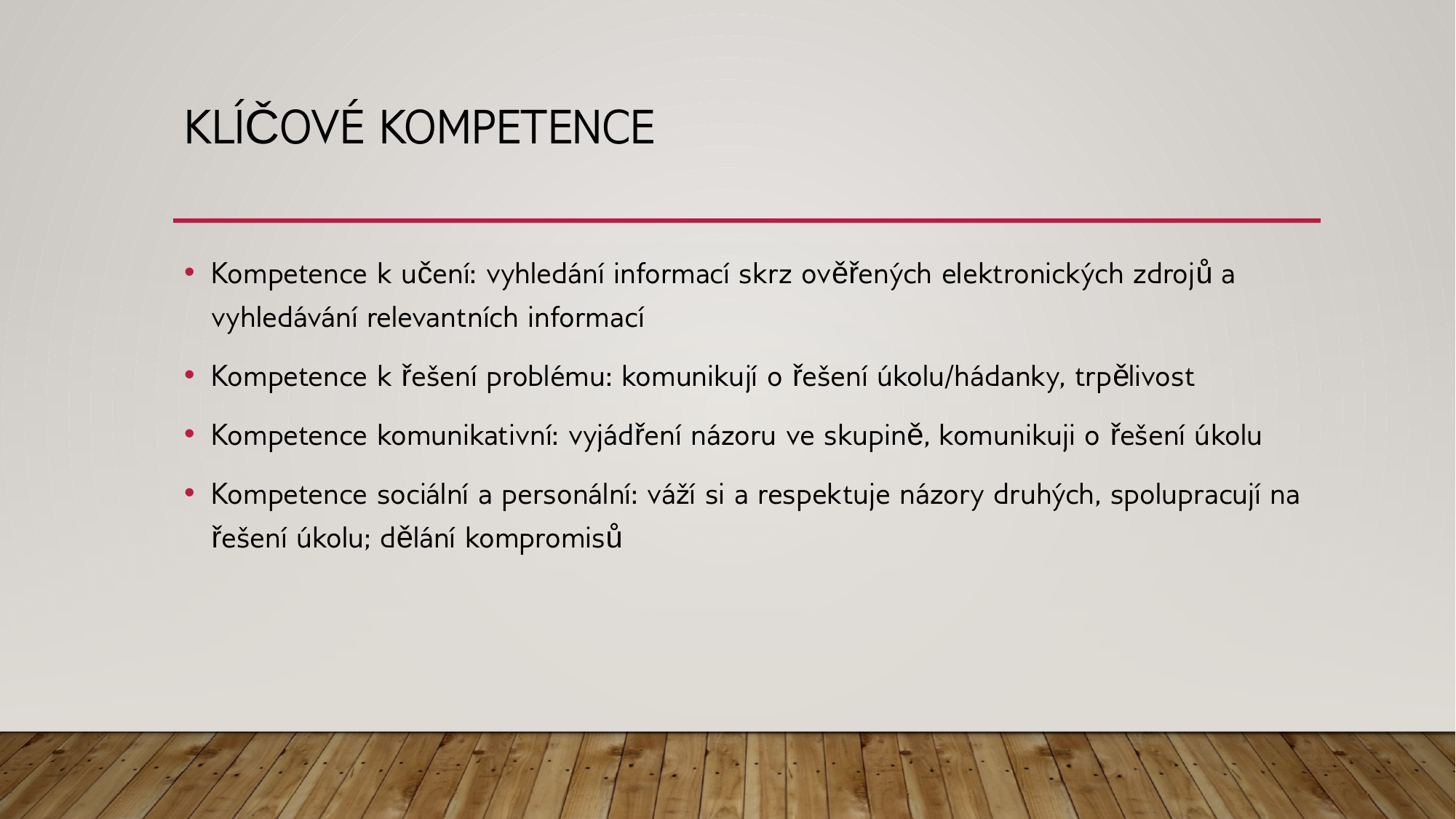

# Klíčové kompetence
Kompetence k učení: vyhledání informací skrz ověřených elektronických zdrojů a vyhledávání relevantních informací
Kompetence k řešení problému: komunikují o řešení úkolu/hádanky, trpělivost
Kompetence komunikativní: vyjádření názoru ve skupině, komunikuji o řešení úkolu
Kompetence sociální a personální: váží si a respektuje názory druhých, spolupracují na řešení úkolu; dělání kompromisů